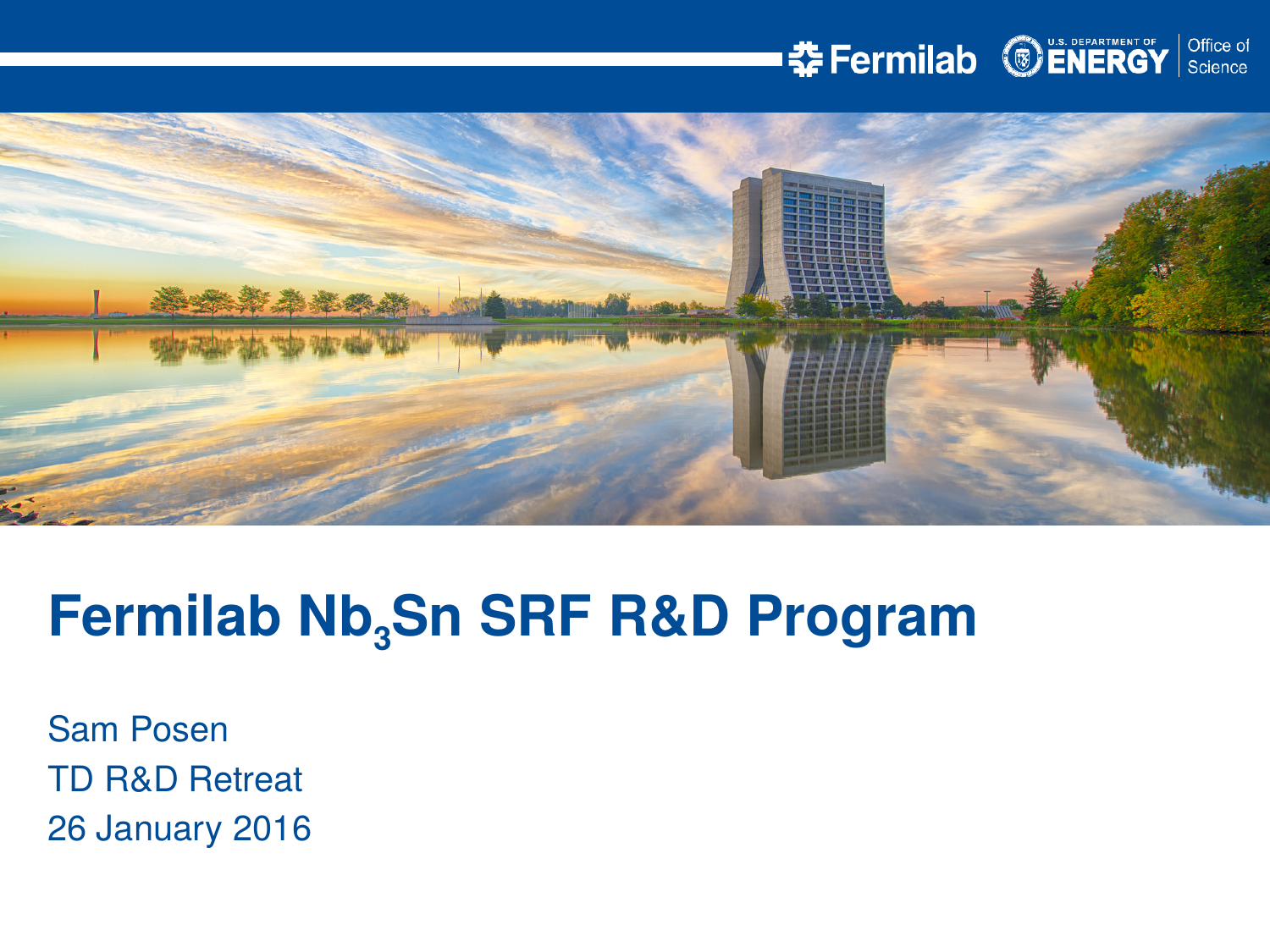

Fermilab Nb3Sn SRF R&D Program
Sam Posen
TD R&D Retreat
26 January 2016